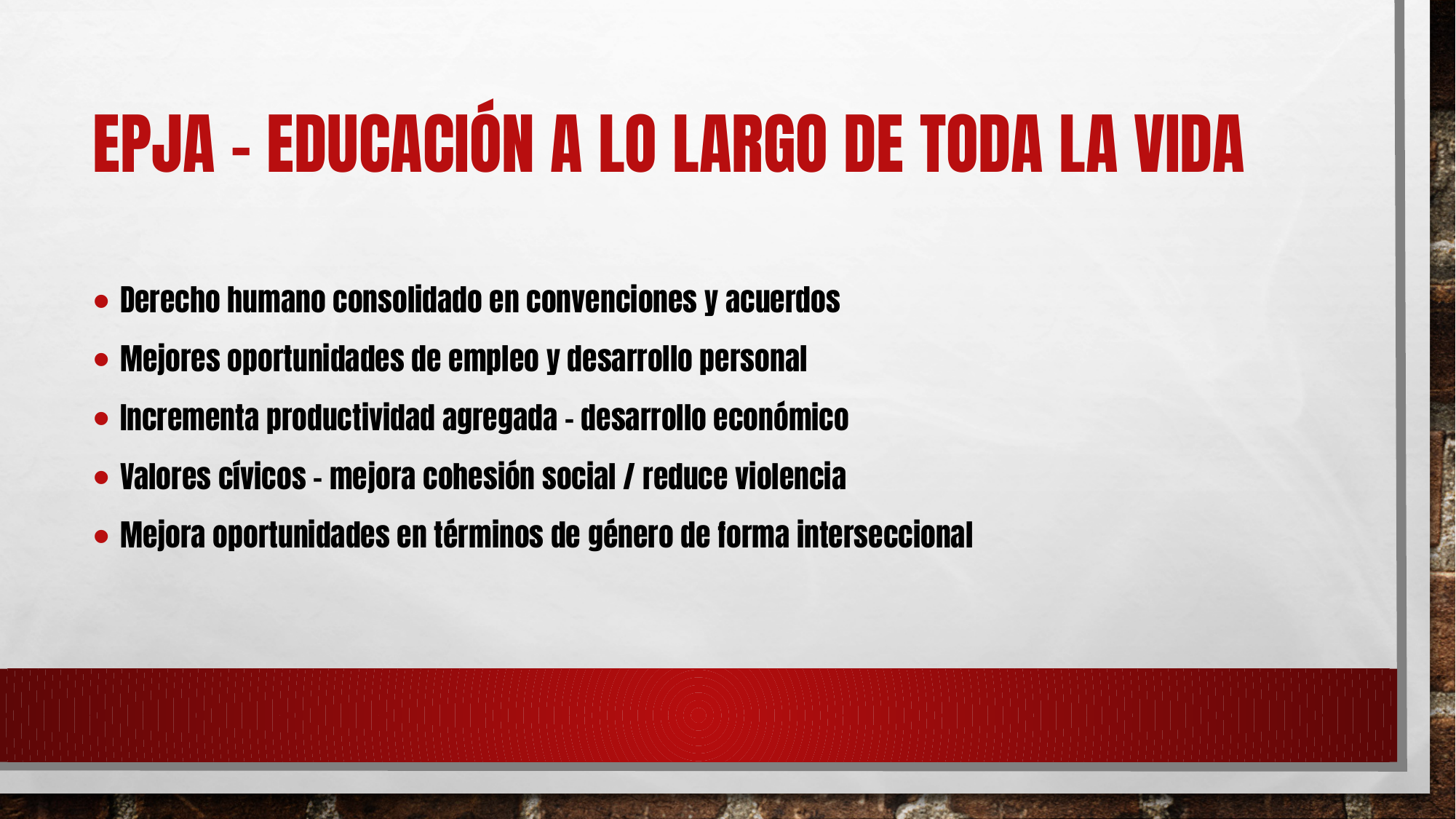

# EPJA – educación a lo largo de toda la vida
Derecho humano consolidado en convenciones y acuerdos
Mejores oportunidades de empleo y desarrollo personal
Incrementa productividad agregada – desarrollo económico
Valores cívicos - mejora cohesión social / reduce violencia
Mejora oportunidades en términos de género de forma interseccional